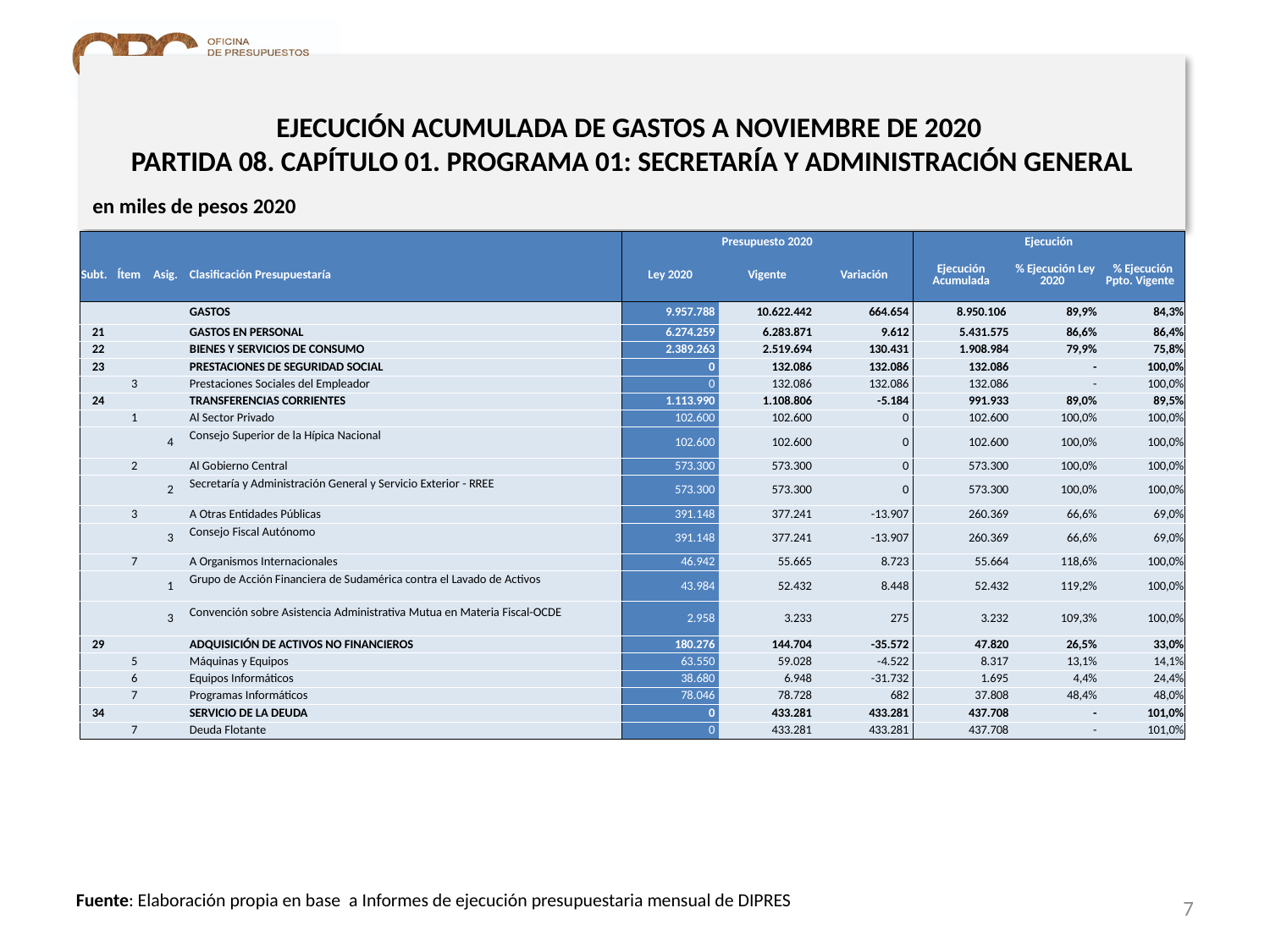

# EJECUCIÓN ACUMULADA DE GASTOS A NOVIEMBRE DE 2020 PARTIDA 08. CAPÍTULO 01. PROGRAMA 01: SECRETARÍA Y ADMINISTRACIÓN GENERAL
en miles de pesos 2020
|  |  |  |  | Presupuesto 2020 |  |  | Ejecución |  |  |
| --- | --- | --- | --- | --- | --- | --- | --- | --- | --- |
| Subt. | Ítem | Asig. | Clasificación Presupuestaría | Ley 2020 | Vigente | Variación | Ejecución Acumulada | % Ejecución Ley 2020 | % Ejecución Ppto. Vigente |
|  |  |  | GASTOS | 9.957.788 | 10.622.442 | 664.654 | 8.950.106 | 89,9% | 84,3% |
| 21 |  |  | GASTOS EN PERSONAL | 6.274.259 | 6.283.871 | 9.612 | 5.431.575 | 86,6% | 86,4% |
| 22 |  |  | BIENES Y SERVICIOS DE CONSUMO | 2.389.263 | 2.519.694 | 130.431 | 1.908.984 | 79,9% | 75,8% |
| 23 |  |  | PRESTACIONES DE SEGURIDAD SOCIAL | 0 | 132.086 | 132.086 | 132.086 | - | 100,0% |
|  | 3 |  | Prestaciones Sociales del Empleador | 0 | 132.086 | 132.086 | 132.086 | - | 100,0% |
| 24 |  |  | TRANSFERENCIAS CORRIENTES | 1.113.990 | 1.108.806 | -5.184 | 991.933 | 89,0% | 89,5% |
|  | 1 |  | Al Sector Privado | 102.600 | 102.600 | 0 | 102.600 | 100,0% | 100,0% |
|  |  | 4 | Consejo Superior de la Hípica Nacional | 102.600 | 102.600 | 0 | 102.600 | 100,0% | 100,0% |
|  | 2 |  | Al Gobierno Central | 573.300 | 573.300 | 0 | 573.300 | 100,0% | 100,0% |
|  |  | 2 | Secretaría y Administración General y Servicio Exterior - RREE | 573.300 | 573.300 | 0 | 573.300 | 100,0% | 100,0% |
|  | 3 |  | A Otras Entidades Públicas | 391.148 | 377.241 | -13.907 | 260.369 | 66,6% | 69,0% |
|  |  | 3 | Consejo Fiscal Autónomo | 391.148 | 377.241 | -13.907 | 260.369 | 66,6% | 69,0% |
|  | 7 |  | A Organismos Internacionales | 46.942 | 55.665 | 8.723 | 55.664 | 118,6% | 100,0% |
|  |  | 1 | Grupo de Acción Financiera de Sudamérica contra el Lavado de Activos | 43.984 | 52.432 | 8.448 | 52.432 | 119,2% | 100,0% |
|  |  | 3 | Convención sobre Asistencia Administrativa Mutua en Materia Fiscal-OCDE | 2.958 | 3.233 | 275 | 3.232 | 109,3% | 100,0% |
| 29 |  |  | ADQUISICIÓN DE ACTIVOS NO FINANCIEROS | 180.276 | 144.704 | -35.572 | 47.820 | 26,5% | 33,0% |
|  | 5 |  | Máquinas y Equipos | 63.550 | 59.028 | -4.522 | 8.317 | 13,1% | 14,1% |
|  | 6 |  | Equipos Informáticos | 38.680 | 6.948 | -31.732 | 1.695 | 4,4% | 24,4% |
|  | 7 |  | Programas Informáticos | 78.046 | 78.728 | 682 | 37.808 | 48,4% | 48,0% |
| 34 |  |  | SERVICIO DE LA DEUDA | 0 | 433.281 | 433.281 | 437.708 | - | 101,0% |
|  | 7 |  | Deuda Flotante | 0 | 433.281 | 433.281 | 437.708 | - | 101,0% |
7